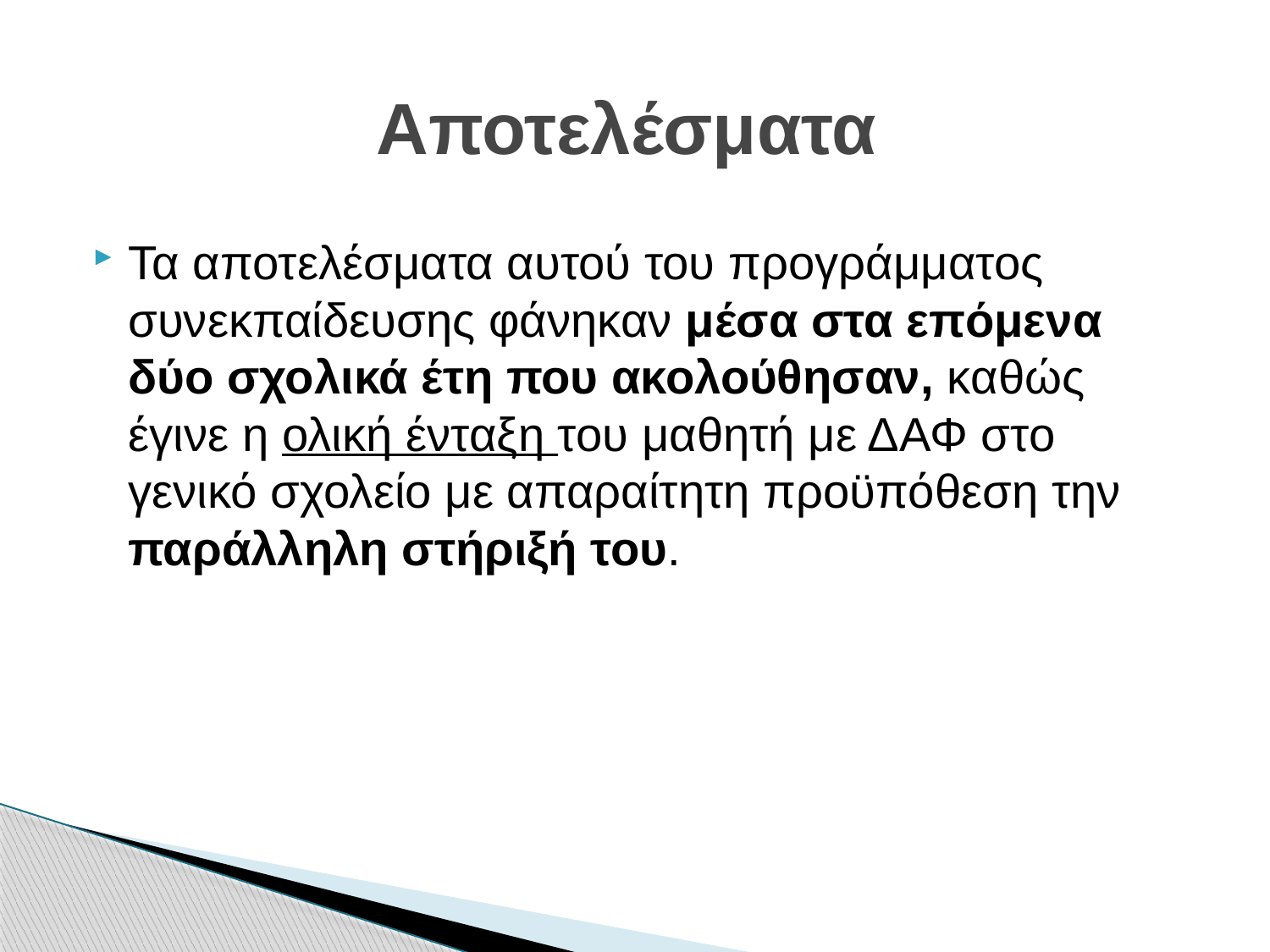

# Αποτελέσματα
Τα αποτελέσματα αυτού του προγράμματος συνεκπαίδευσης φάνηκαν μέσα στα επόμενα δύο σχολικά έτη που ακολούθησαν, καθώς έγινε η ολική ένταξη του μαθητή με ΔΑΦ στο γενικό σχολείο με απαραίτητη προϋπόθεση την παράλληλη στήριξή του.